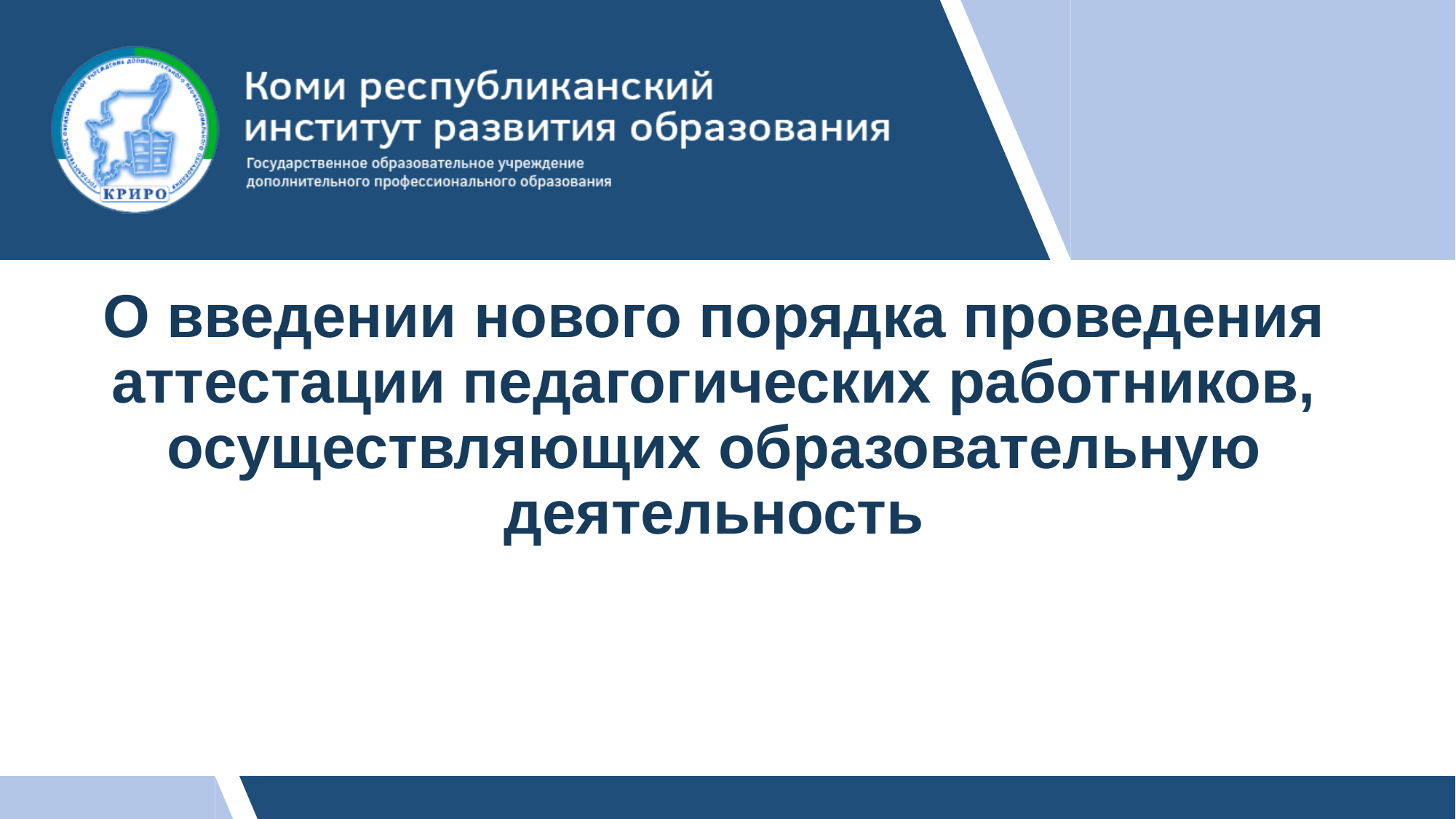

# О введении нового порядка проведения аттестации педагогических работников, осуществляющих образовательную деятельность